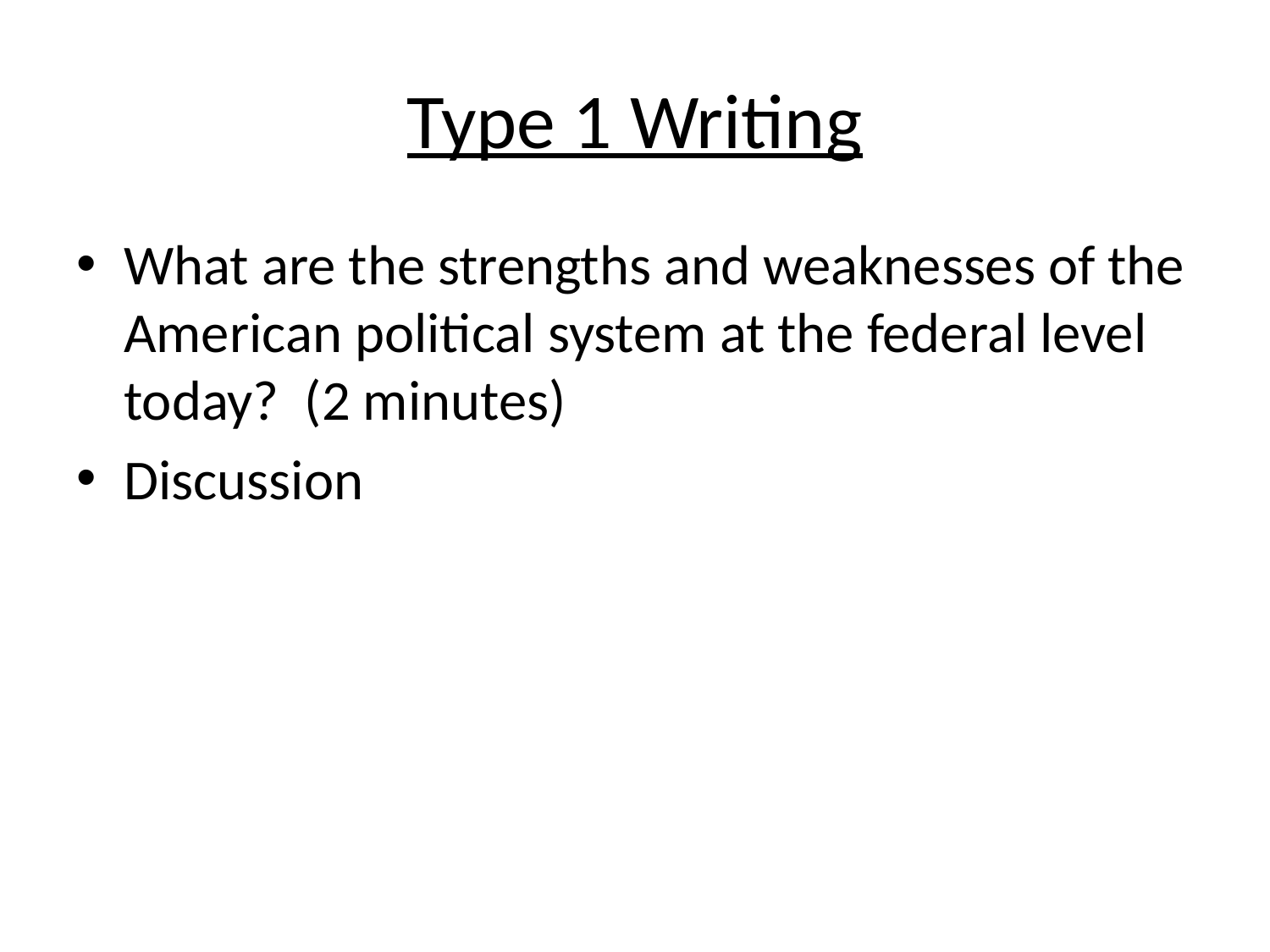

# Type 1 Writing
What are the strengths and weaknesses of the American political system at the federal level today?  (2 minutes)
Discussion